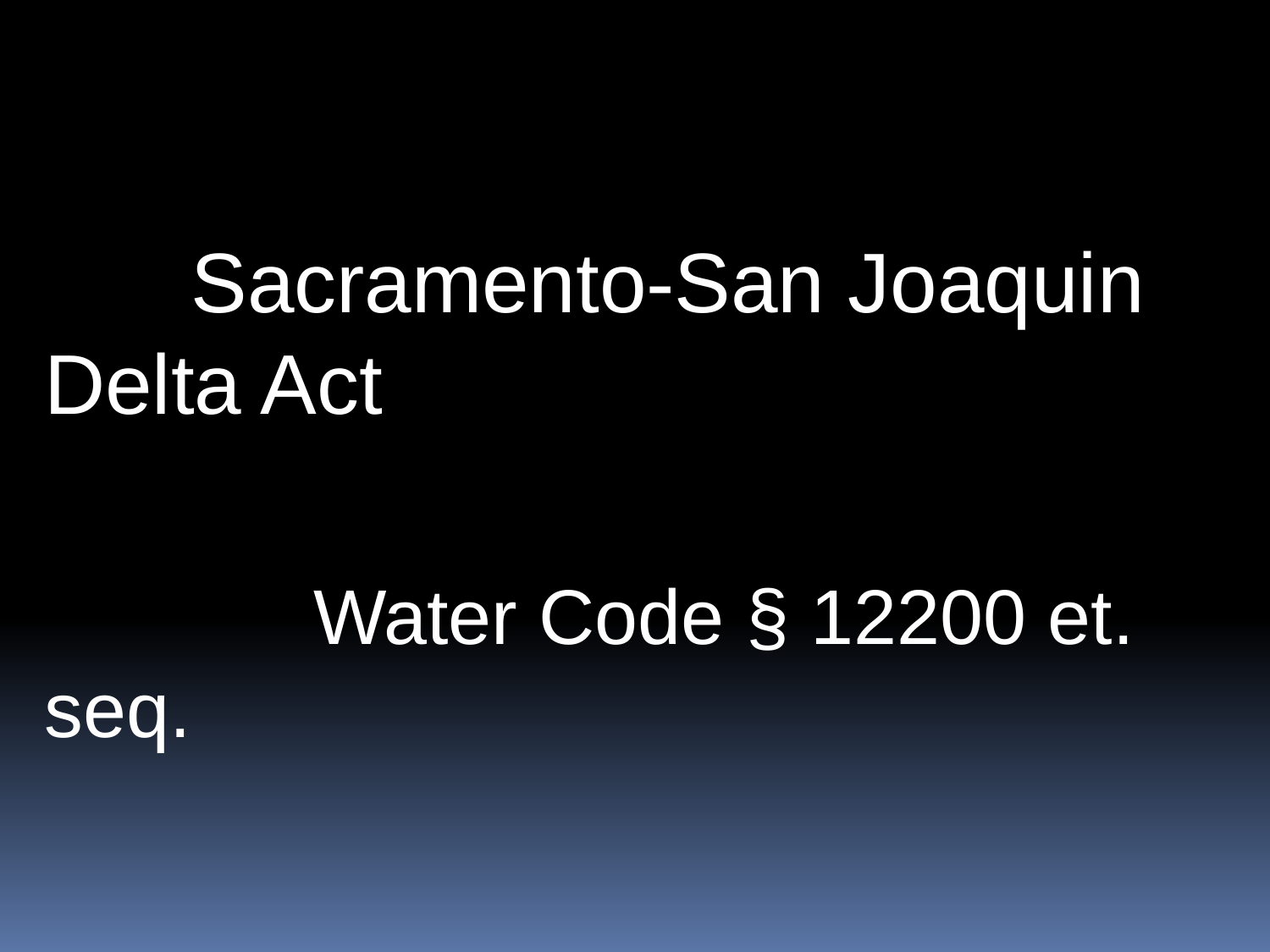

Sacramento-San Joaquin Delta Act

	            Water Code § 12200 et. seq.